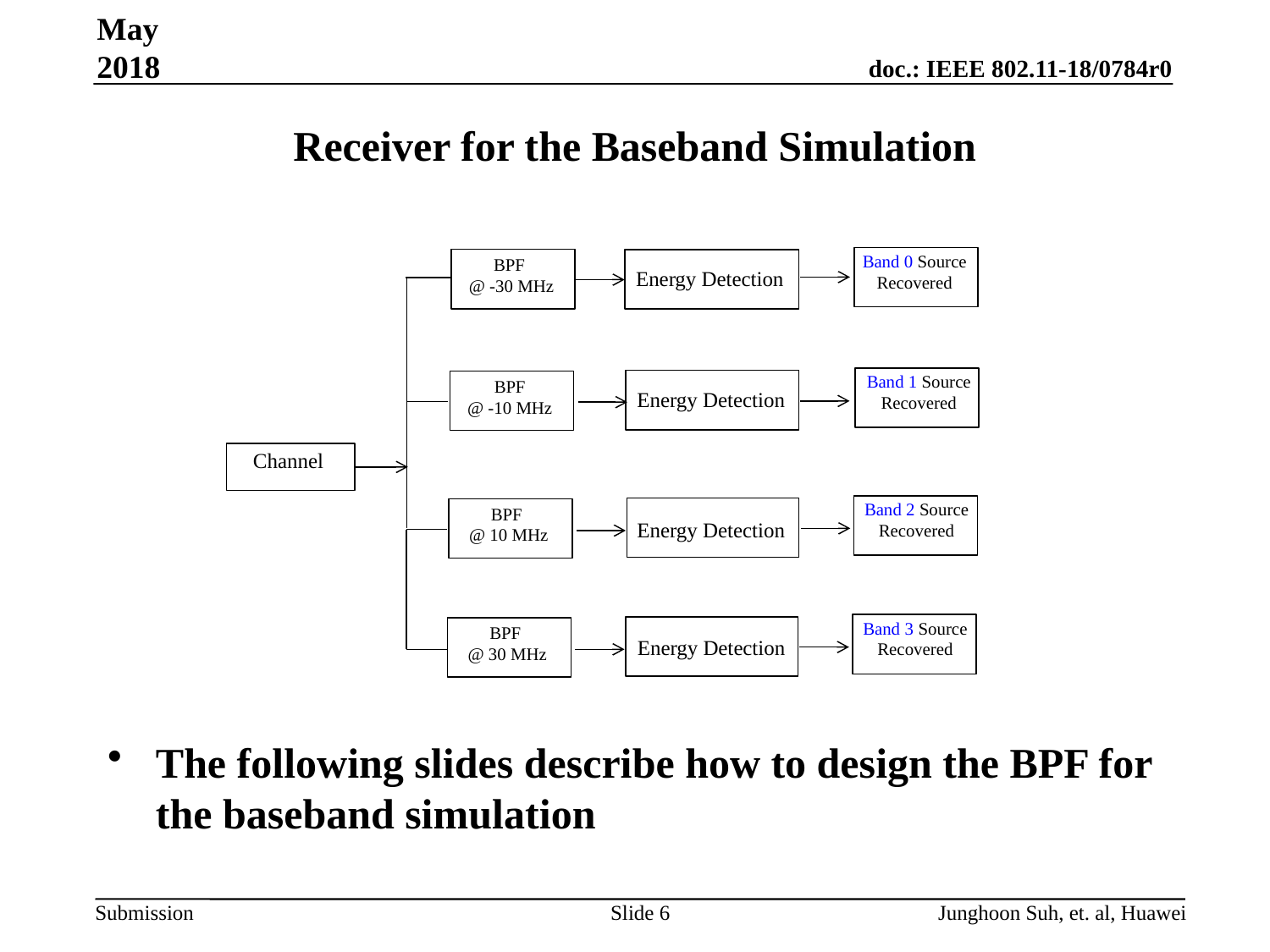

May 2018
# Receiver for the Baseband Simulation
Band 0 Source
Recovered
BPF
@ -30 MHz

Energy Detection
Band 1 Source
Recovered

BPF
@ -10 MHz

Energy Detection
Channel

Band 2 Source
Recovered

BPF
@ 10 MHz

Energy Detection
Band 3 Source
Recovered

BPF
@ 30 MHz

Energy Detection
The following slides describe how to design the BPF for the baseband simulation
Slide 6
Junghoon Suh, et. al, Huawei